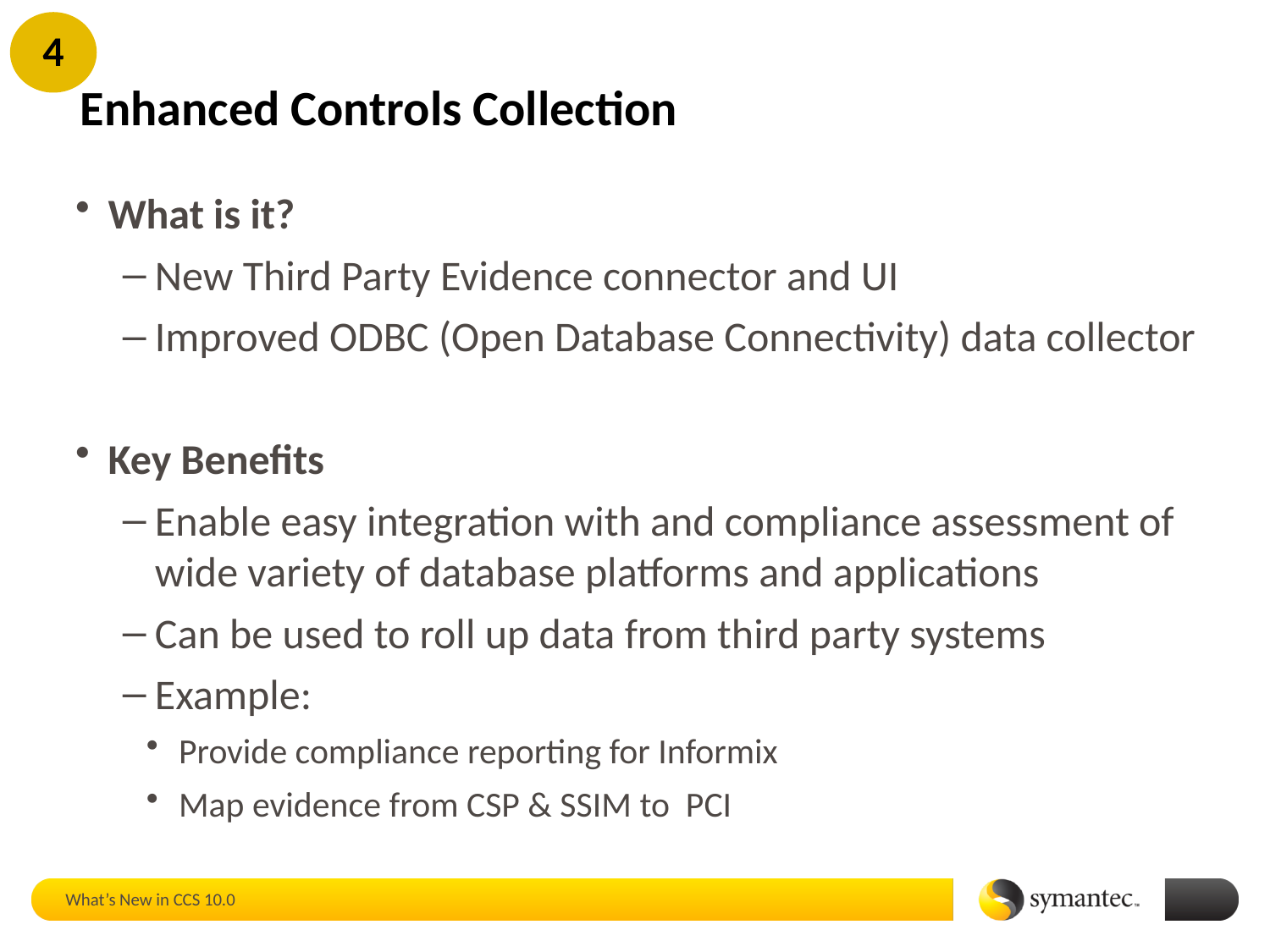

4
      Enhanced Controls Collection
What is it?
New Third Party Evidence connector and UI
Improved ODBC (Open Database Connectivity) data collector

Key Benefits
Enable easy integration with and compliance assessment of wide variety of database platforms and applications
Can be used to roll up data from third party systems
Example:
Provide compliance reporting for Informix
Map evidence from CSP & SSIM to  PCI

What’s New in CCS 10.0
14